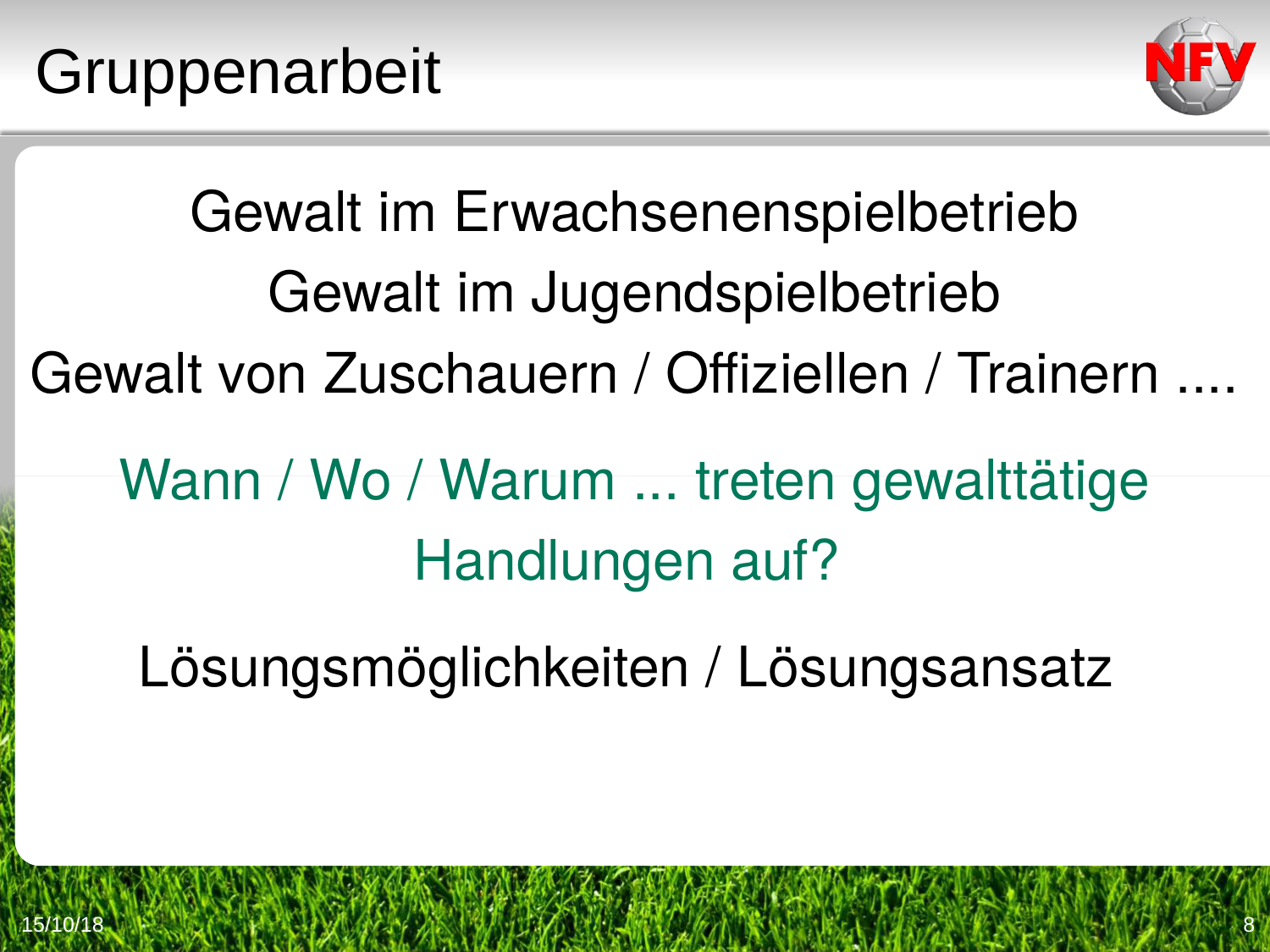

Gruppenarbeit
Gewalt im Erwachsenenspielbetrieb
Gewalt im Jugendspielbetrieb
Gewalt von Zuschauern / Offiziellen / Trainern ....

Wann / Wo / Warum ... treten gewalttätige Handlungen auf?

Lösungsmöglichkeiten / Lösungsansatz
15/10/18
8